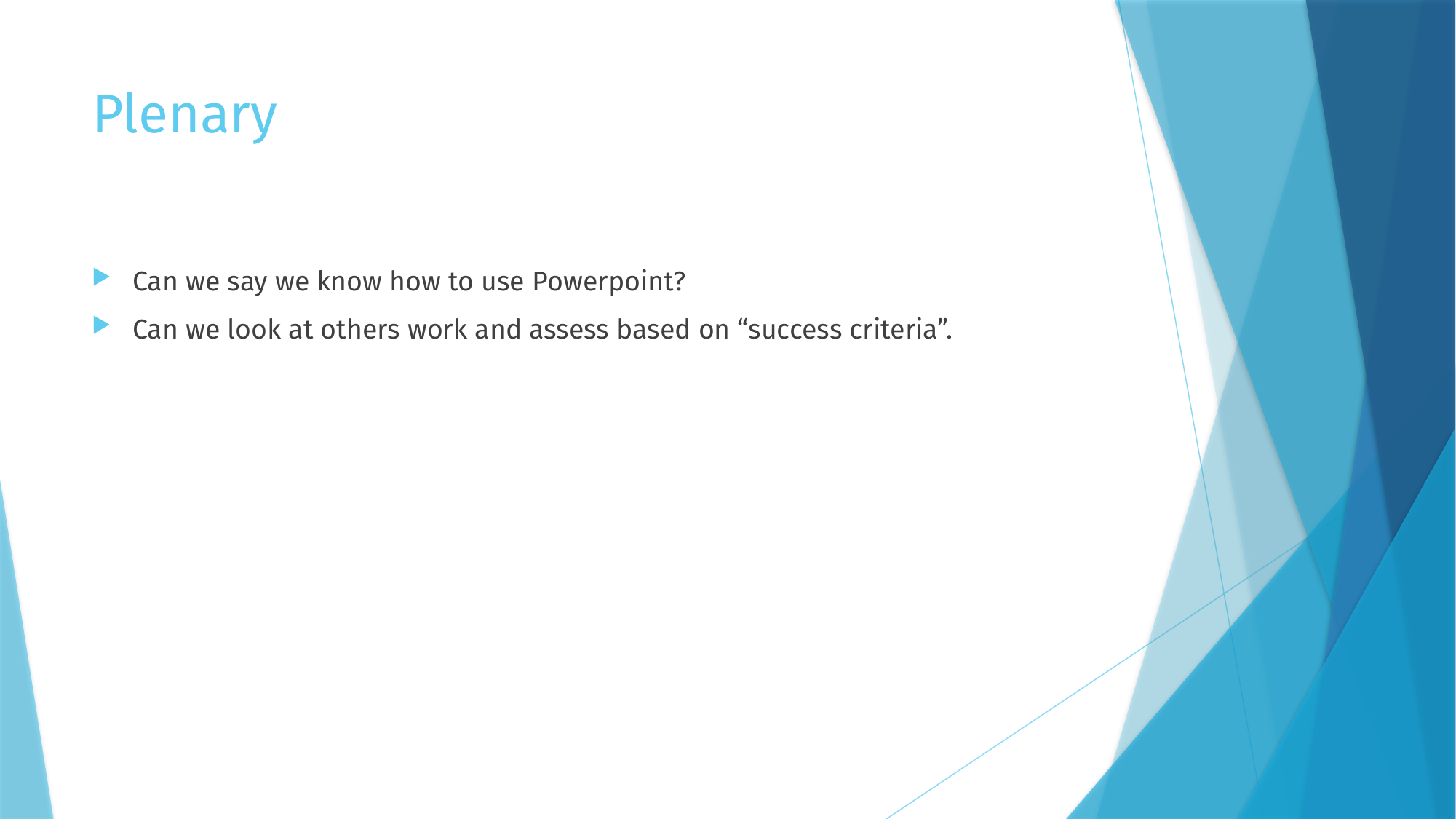

# Plenary
Can we say we know how to use Powerpoint?
Can we look at others work and assess based on “success criteria”.